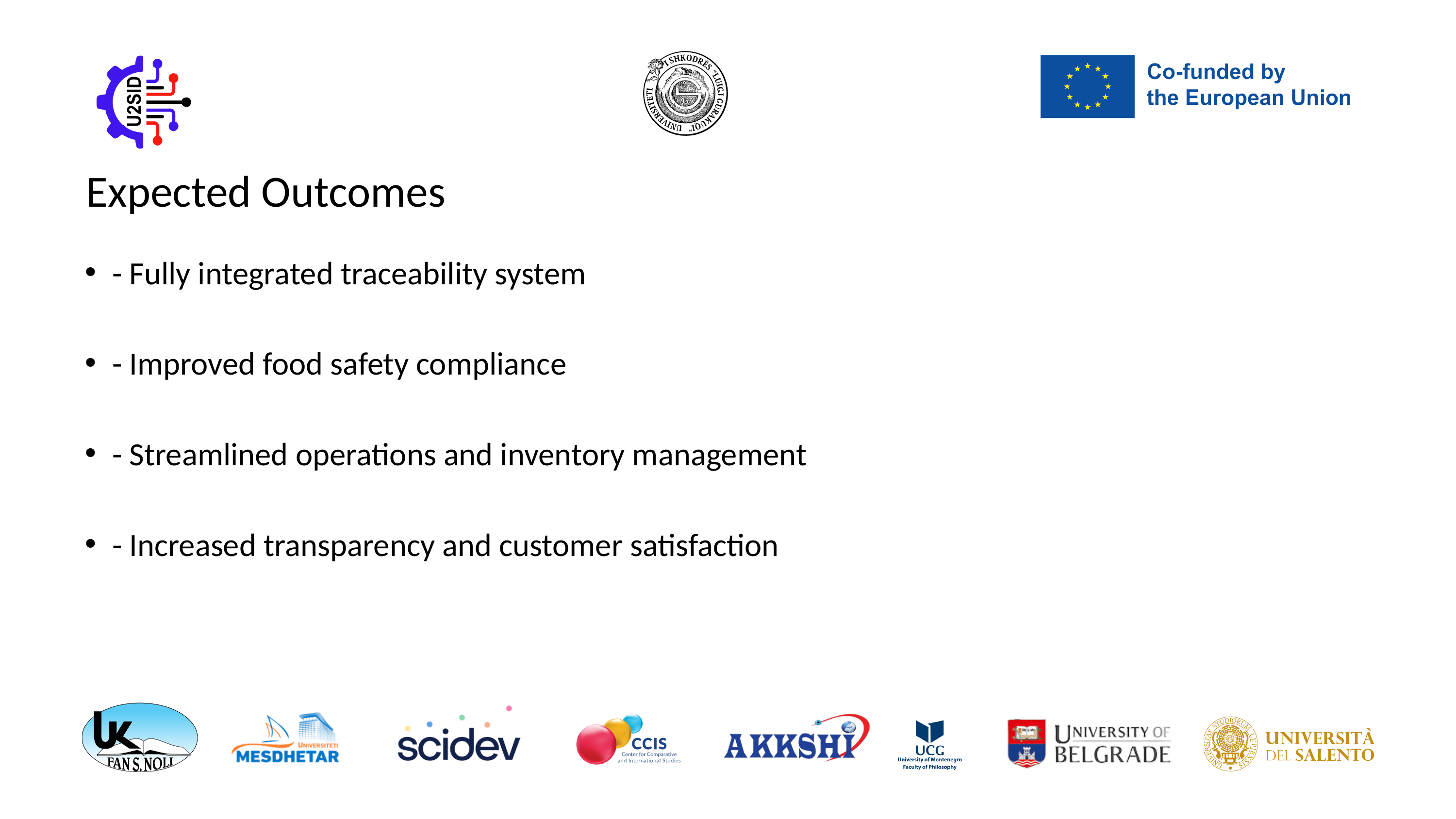

Expected Outcomes
- Fully integrated traceability system

- Improved food safety compliance

- Streamlined operations and inventory management

- Increased transparency and customer satisfaction